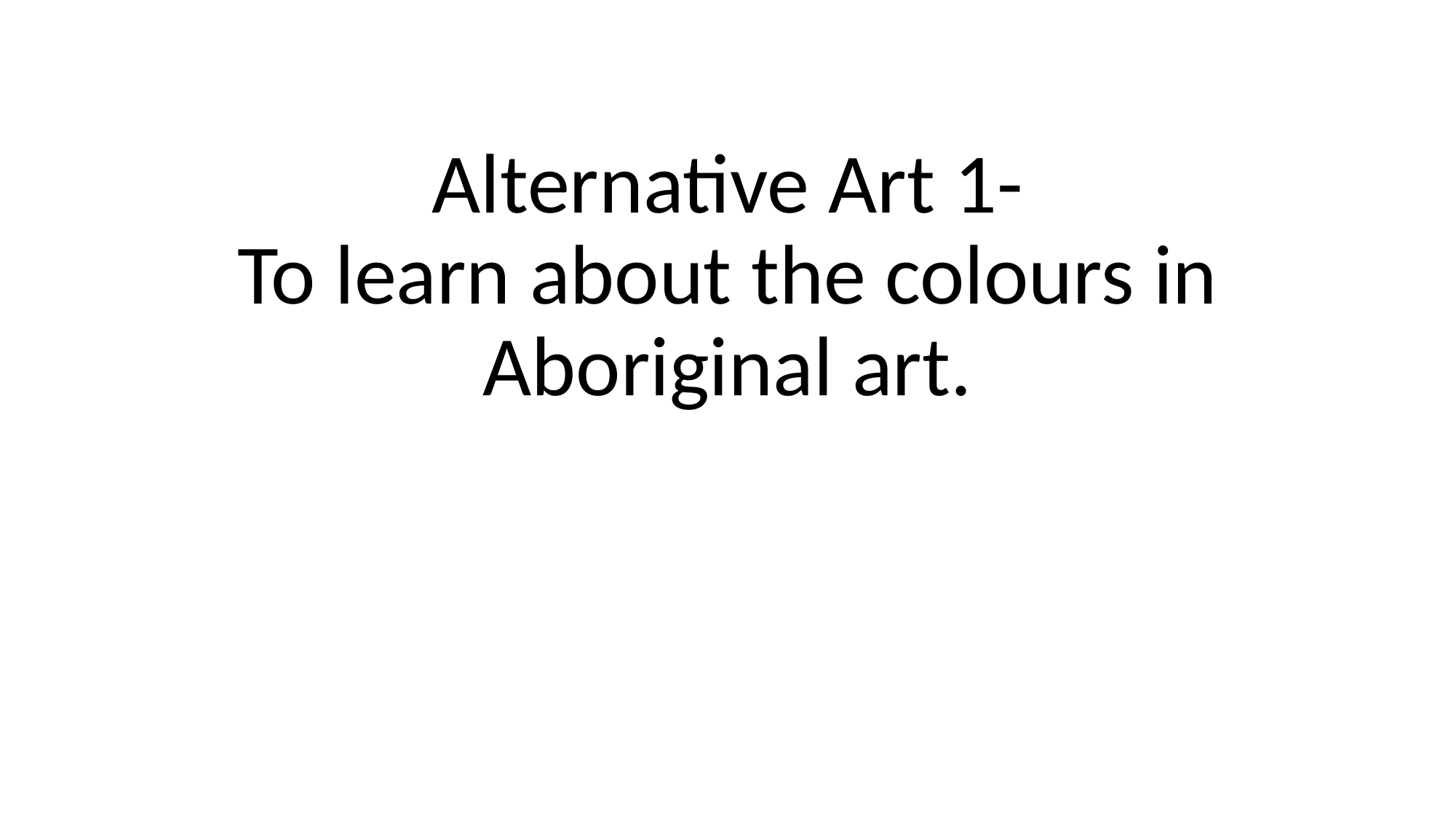

# Alternative Art 1- To learn about the colours in Aboriginal art.